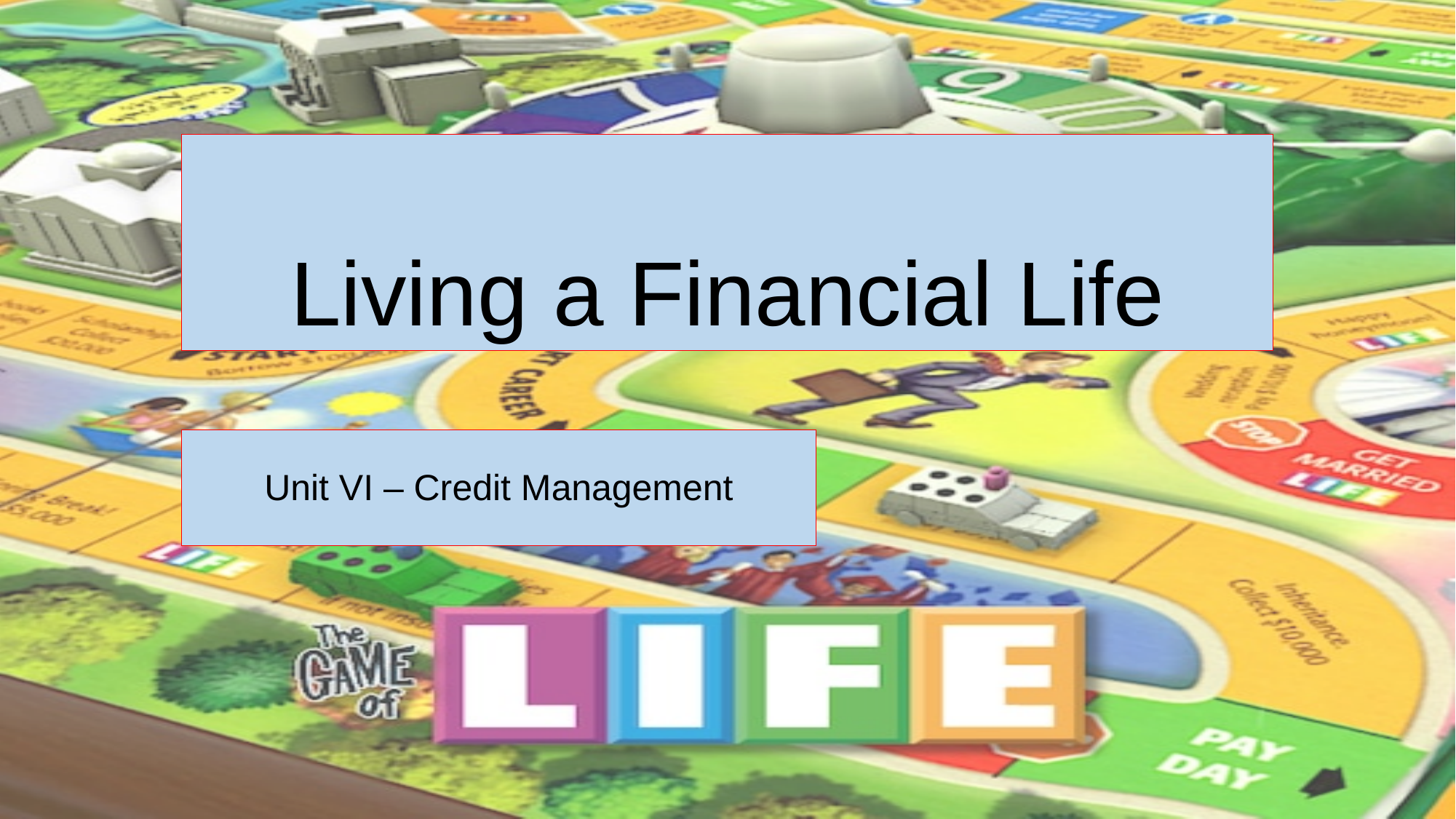

# Living a Financial Life

Unit VI – Credit Management